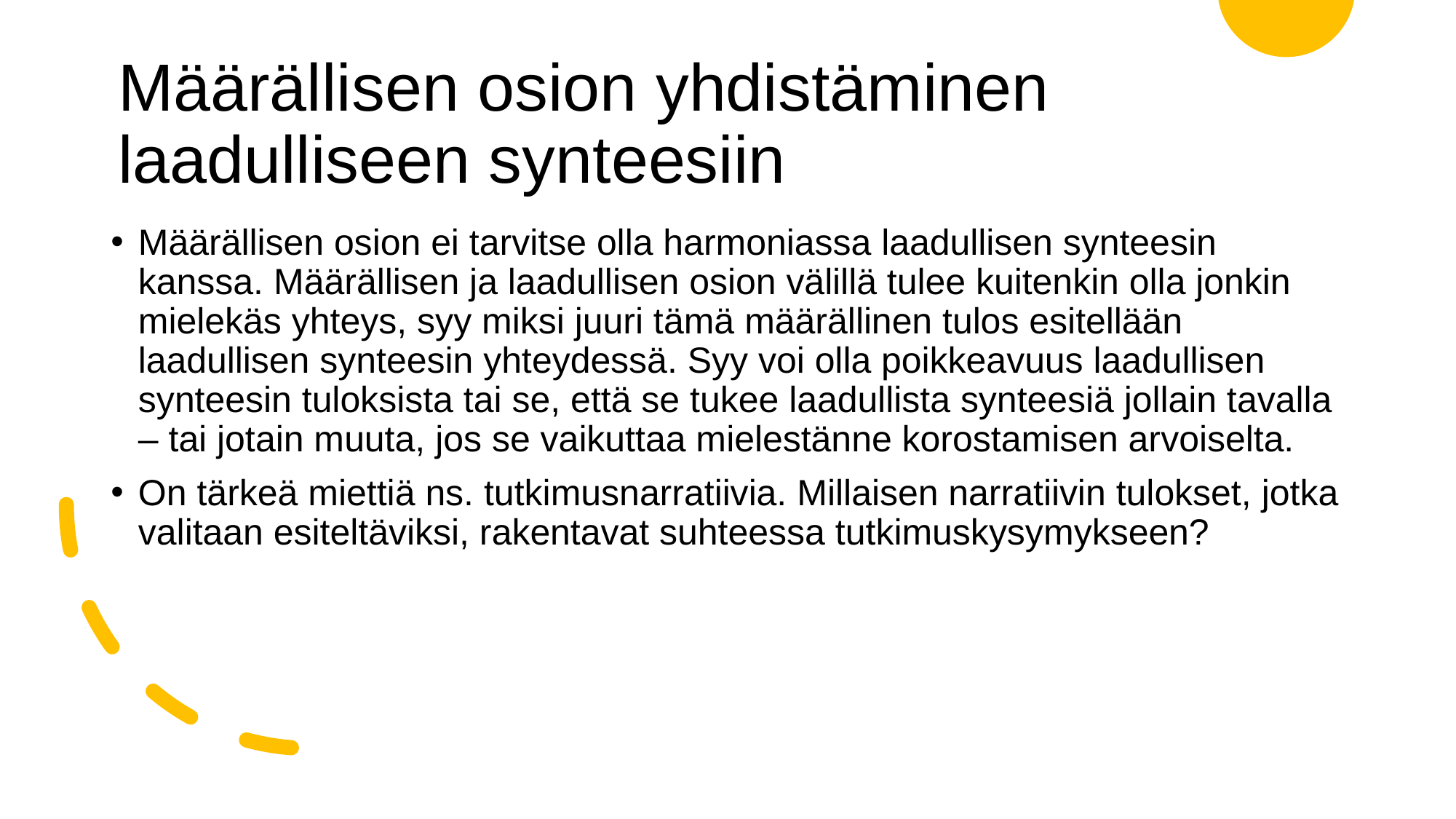

# Määrällisen osion yhdistäminen laadulliseen synteesiin
Määrällisen osion ei tarvitse olla harmoniassa laadullisen synteesin kanssa. Määrällisen ja laadullisen osion välillä tulee kuitenkin olla jonkin mielekäs yhteys, syy miksi juuri tämä määrällinen tulos esitellään laadullisen synteesin yhteydessä. Syy voi olla poikkeavuus laadullisen synteesin tuloksista tai se, että se tukee laadullista synteesiä jollain tavalla – tai jotain muuta, jos se vaikuttaa mielestänne korostamisen arvoiselta.
On tärkeä miettiä ns. tutkimusnarratiivia. Millaisen narratiivin tulokset, jotka valitaan esiteltäviksi, rakentavat suhteessa tutkimuskysymykseen?